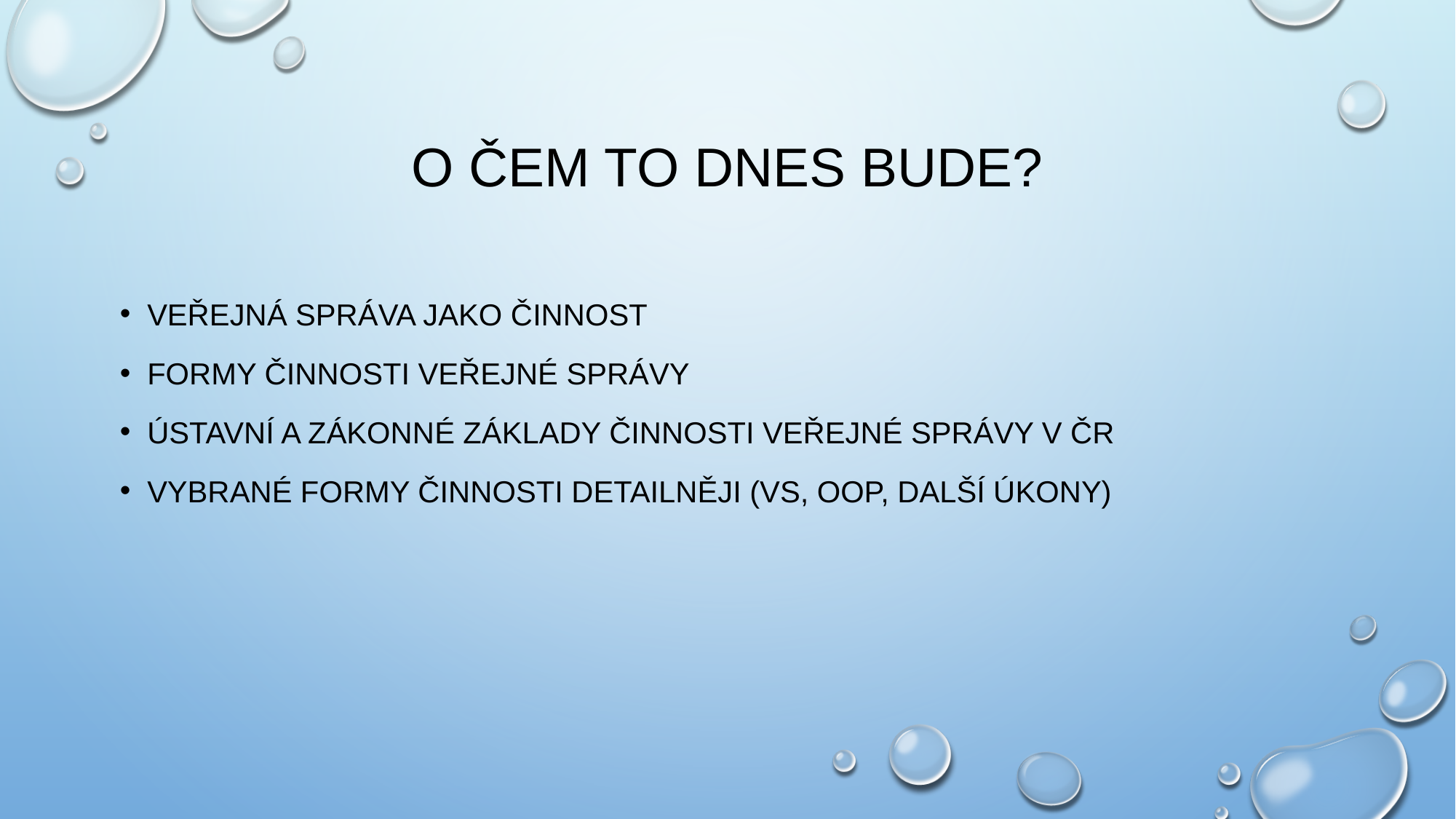

# O čem to dnes bude?
Veřejná správa jako činnost
Formy činnosti veřejné správy
Ústavní a zákonné základy činnosti veřejné správy v ČR
Vybrané formy činnosti detailněji (vs, oop, další úkony)